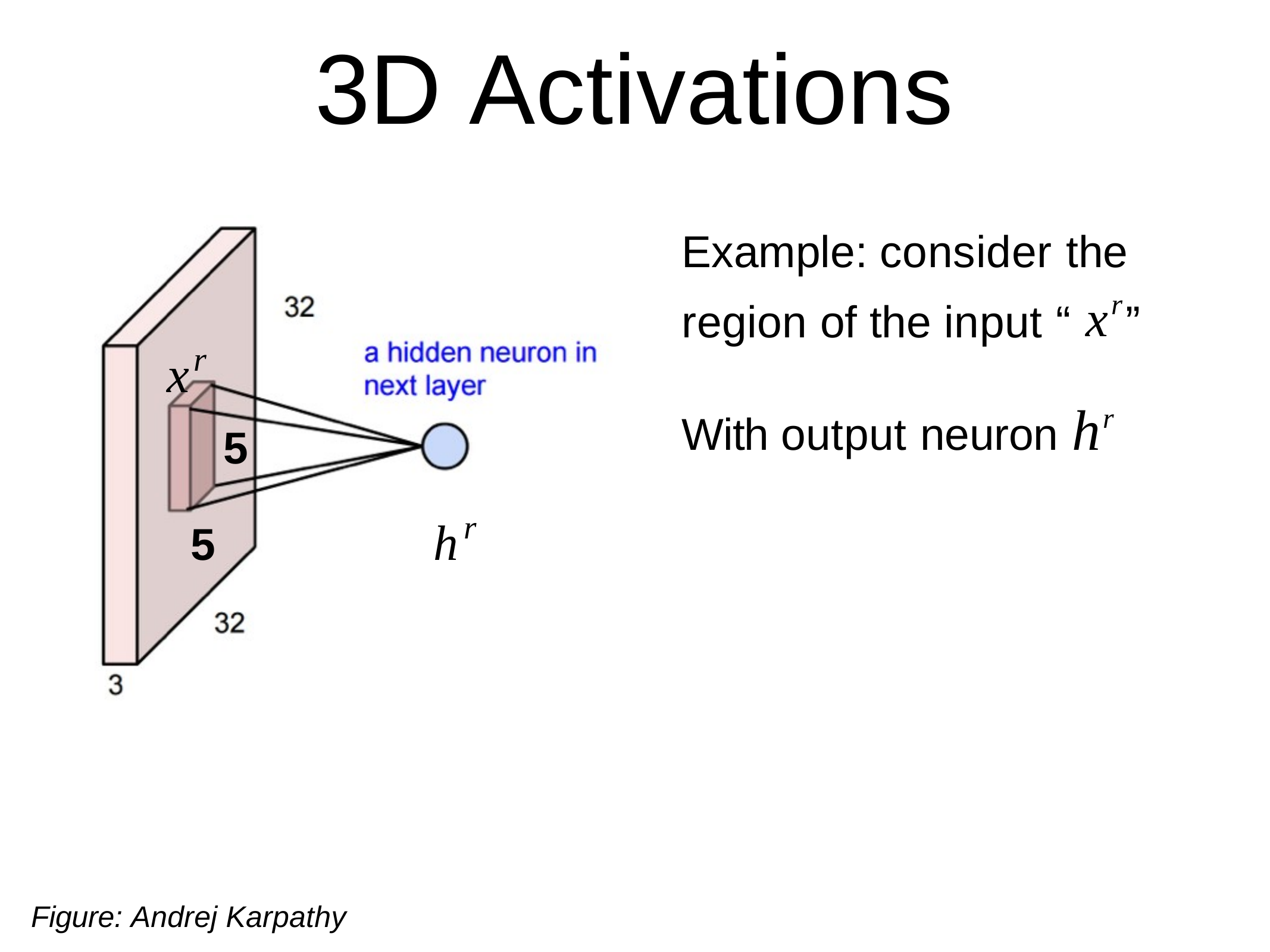

# 3D Activations

Example: consider the  region of the input “ xr”
With output neuron hr
xr
5
hr
5
Figure: Andrej Karpathy